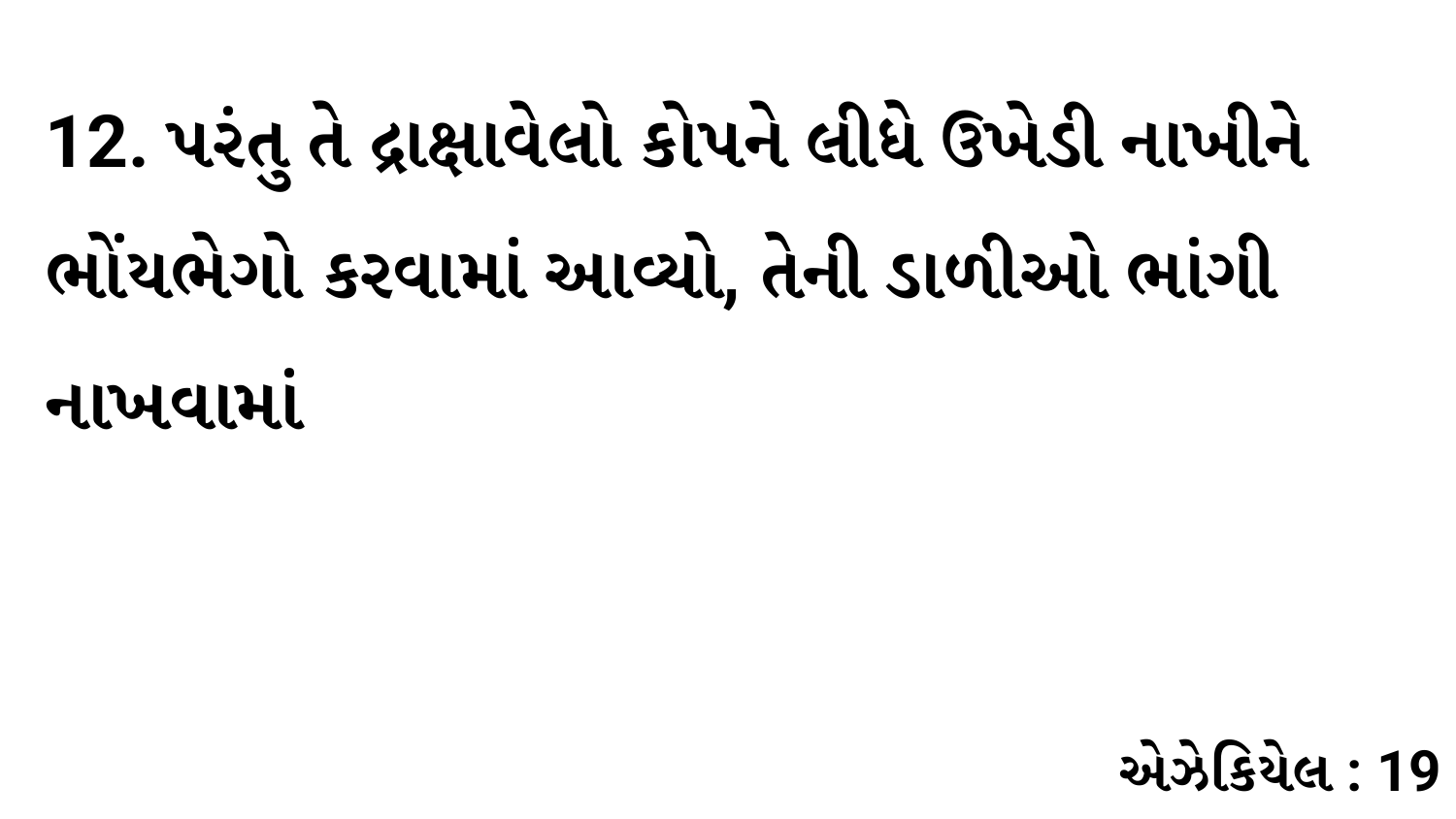

12. પરંતુ તે દ્રાક્ષાવેલો કોપને લીધે ઉખેડી નાખીને ભોંયભેગો કરવામાં આવ્યો, તેની ડાળીઓ ભાંગી નાખવામાં
એઝેકિયેલ : 19